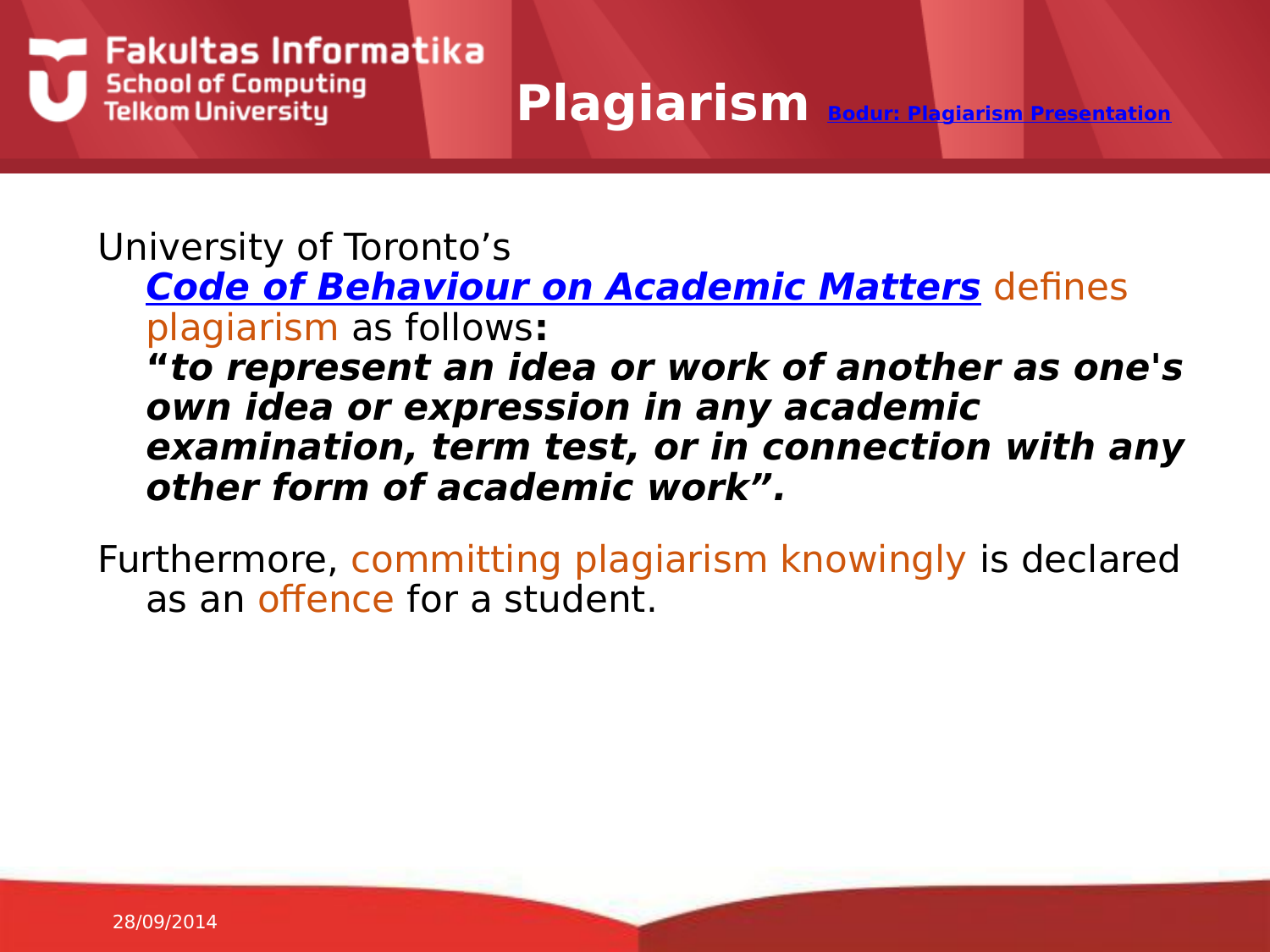

# Plagiarism Bodur: Plagiarism Presentation
University of Toronto’s Code of Behaviour on Academic Matters defines plagiarism as follows:
“to represent an idea or work of another as one's own idea or expression in any academic examination, term test, or in connection with any other form of academic work”.
Furthermore, committing plagiarism knowingly is declared as an offence for a student.

28/09/2014